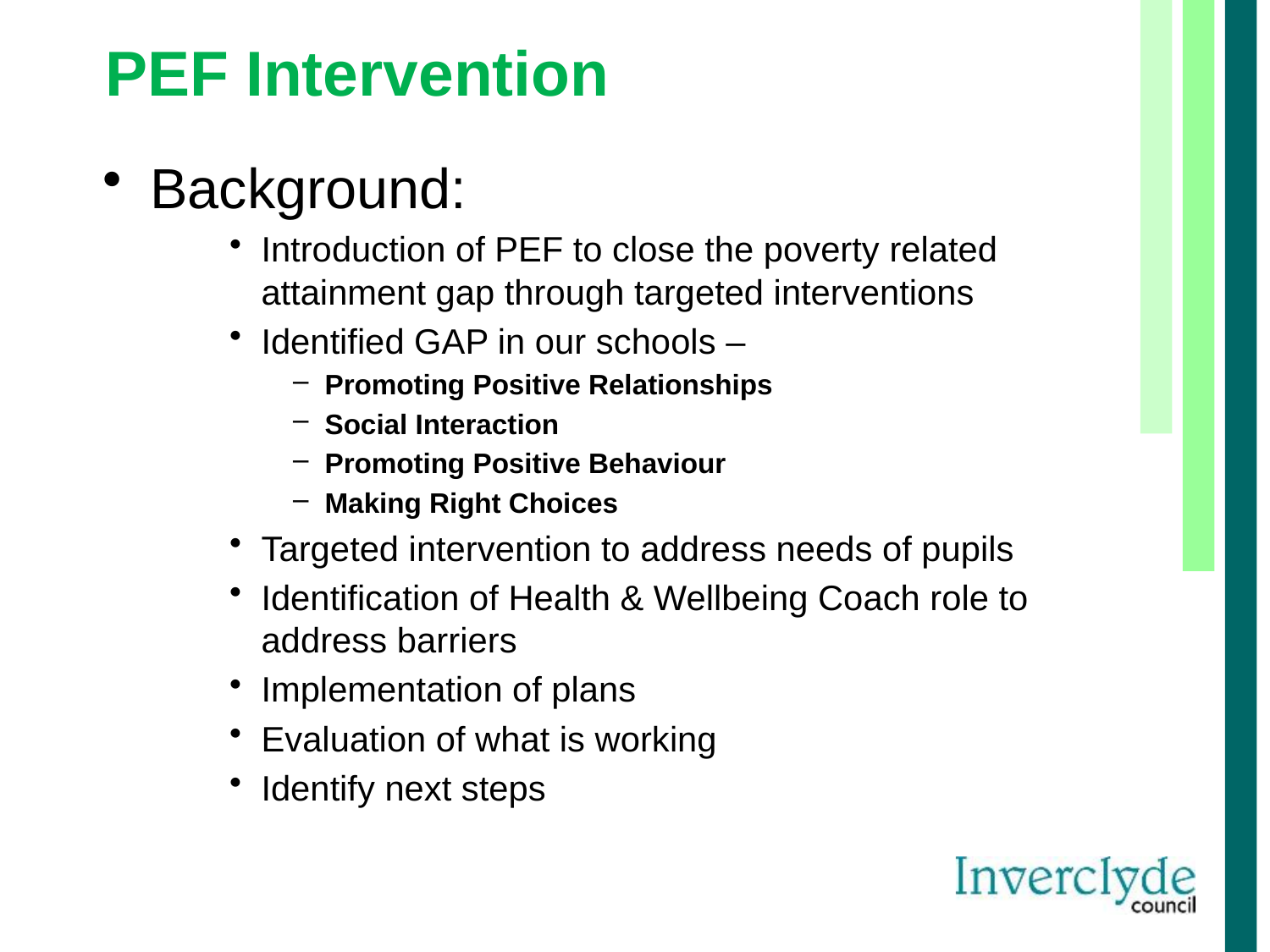

PEF Intervention
Background:
Introduction of PEF to close the poverty related attainment gap through targeted interventions
Identified GAP in our schools –
Promoting Positive Relationships
Social Interaction
Promoting Positive Behaviour
Making Right Choices
Targeted intervention to address needs of pupils
Identification of Health & Wellbeing Coach role to address barriers
Implementation of plans
Evaluation of what is working
Identify next steps